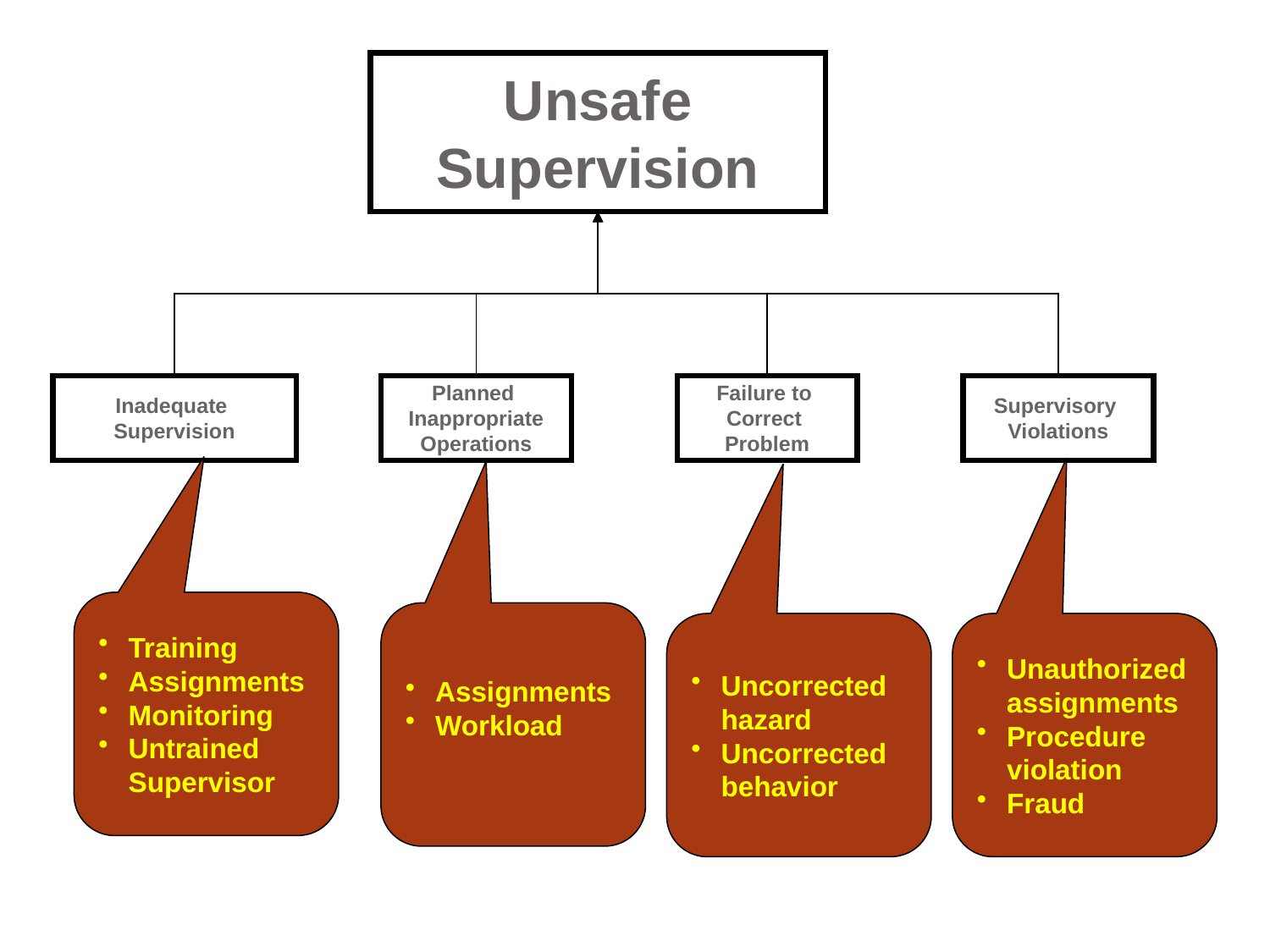

Unsafe Supervision
Inadequate
Supervision
Planned
Inappropriate
Operations
Failure to
Correct
Problem
Supervisory
Violations
Training
Assignments
Monitoring
Untrained Supervisor
Assignments
Workload

Uncorrected hazard
Uncorrected behavior
Unauthorized assignments
Procedure violation
Fraud
176